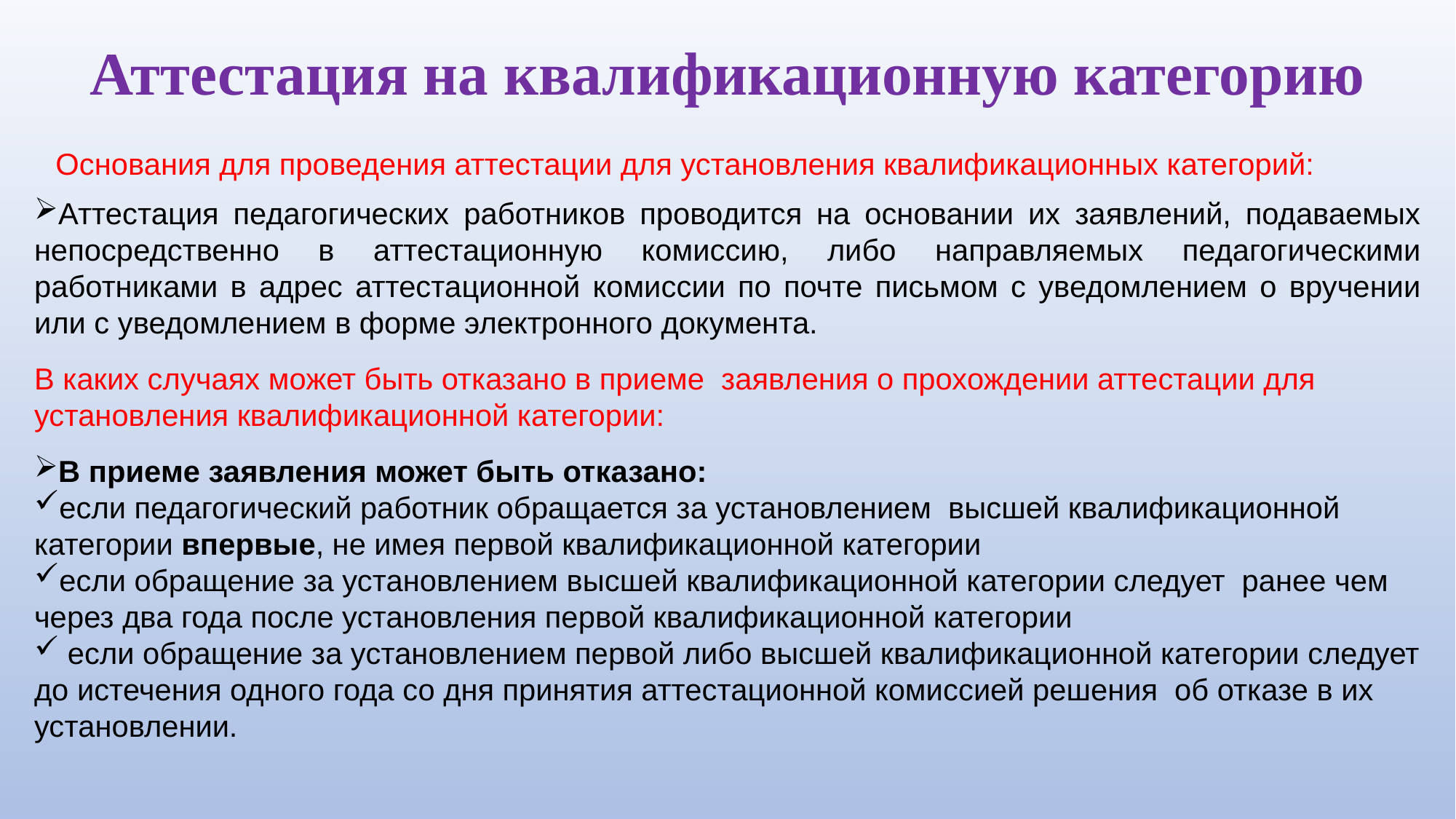

Аттестация на квалификационную категорию
Основания для проведения аттестации для установления квалификационных категорий:
Аттестация педагогических работников проводится на основании их заявлений, подаваемых непосредственно в аттестационную комиссию, либо направляемых педагогическими работниками в адрес аттестационной комиссии по почте письмом с уведомлением о вручении или с уведомлением в форме электронного документа.
В каких случаях может быть отказано в приеме  заявления о прохождении аттестации для установления квалификационной категории:
В приеме заявления может быть отказано:
если педагогический работник обращается за установлением  высшей квалификационной категории впервые, не имея первой квалификационной категории
если обращение за установлением высшей квалификационной категории следует  ранее чем через два года после установления первой квалификационной категории
 если обращение за установлением первой либо высшей квалификационной категории следует до истечения одного года со дня принятия аттестационной комиссией решения  об отказе в их установлении.